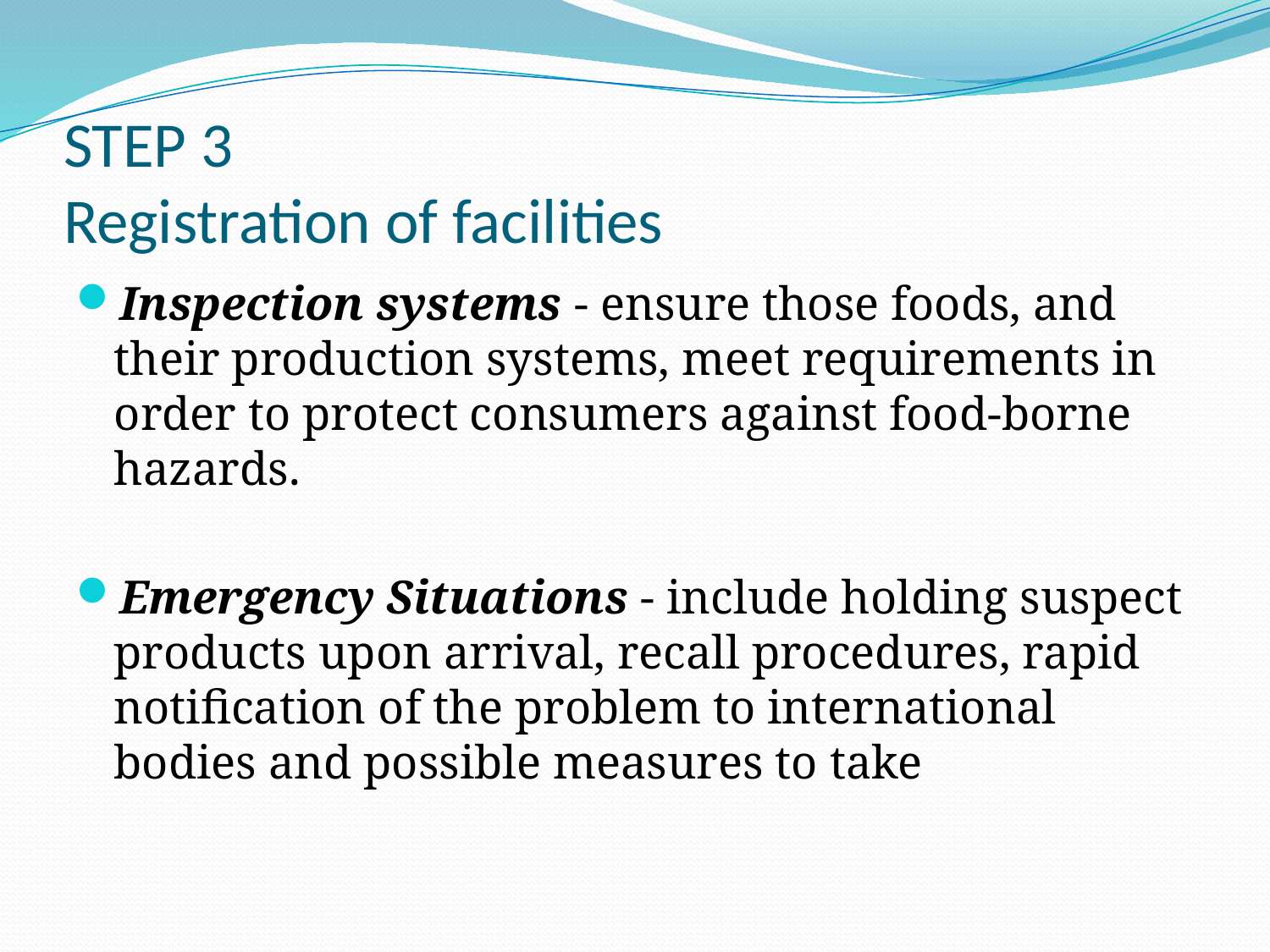

# STEP 3 Registration of facilities
Inspection systems - ensure those foods, and their production systems, meet requirements in order to protect consumers against food-borne hazards.

Emergency Situations - include holding suspect products upon arrival, recall procedures, rapid notification of the problem to international bodies and possible measures to take